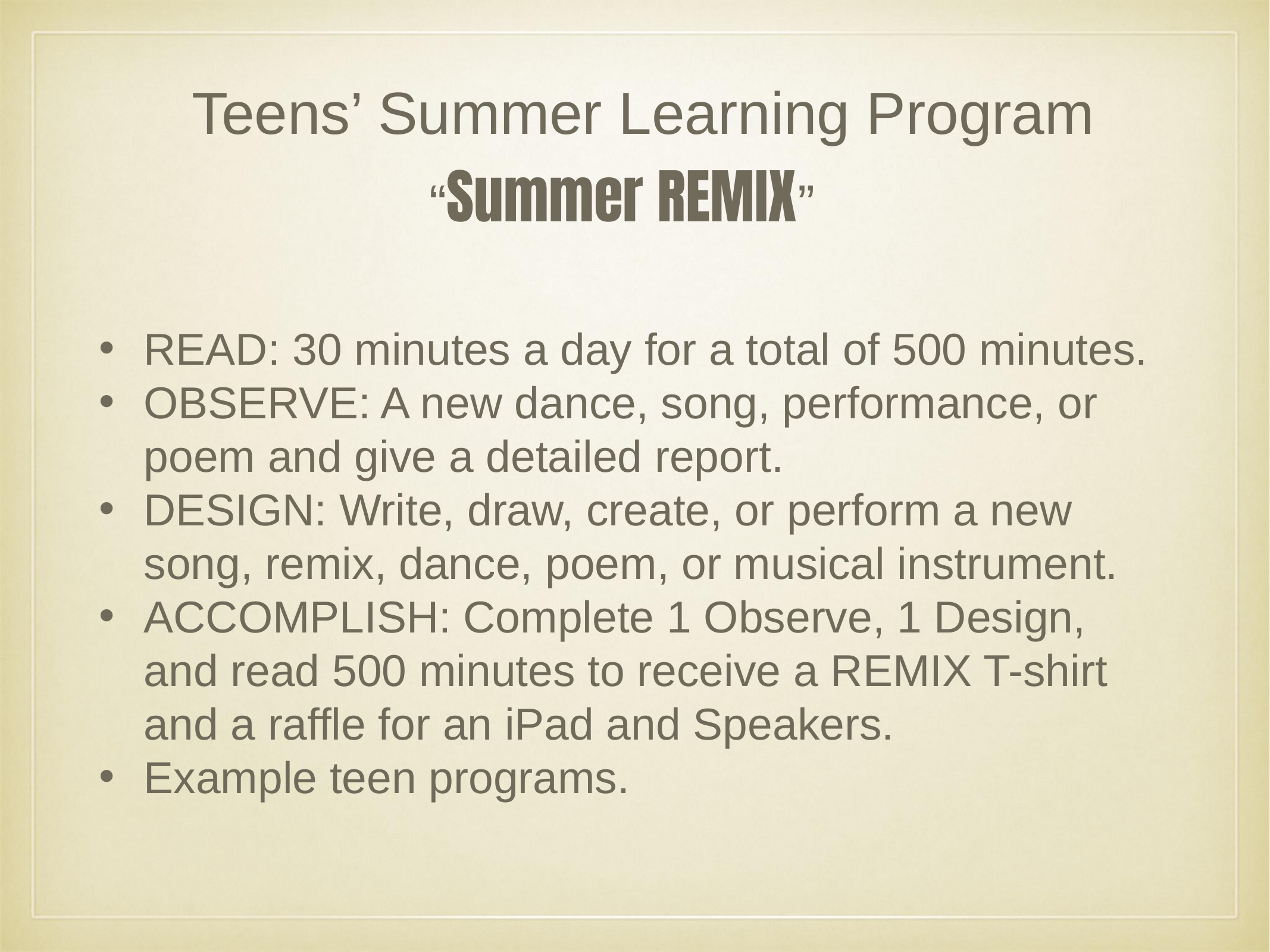

Teens’ Summer Learning Program
“Summer REMIX”
READ: 30 minutes a day for a total of 500 minutes.
OBSERVE: A new dance, song, performance, or poem and give a detailed report.
DESIGN: Write, draw, create, or perform a new song, remix, dance, poem, or musical instrument.
ACCOMPLISH: Complete 1 Observe, 1 Design, and read 500 minutes to receive a REMIX T-shirt and a raffle for an iPad and Speakers.
Example teen programs.